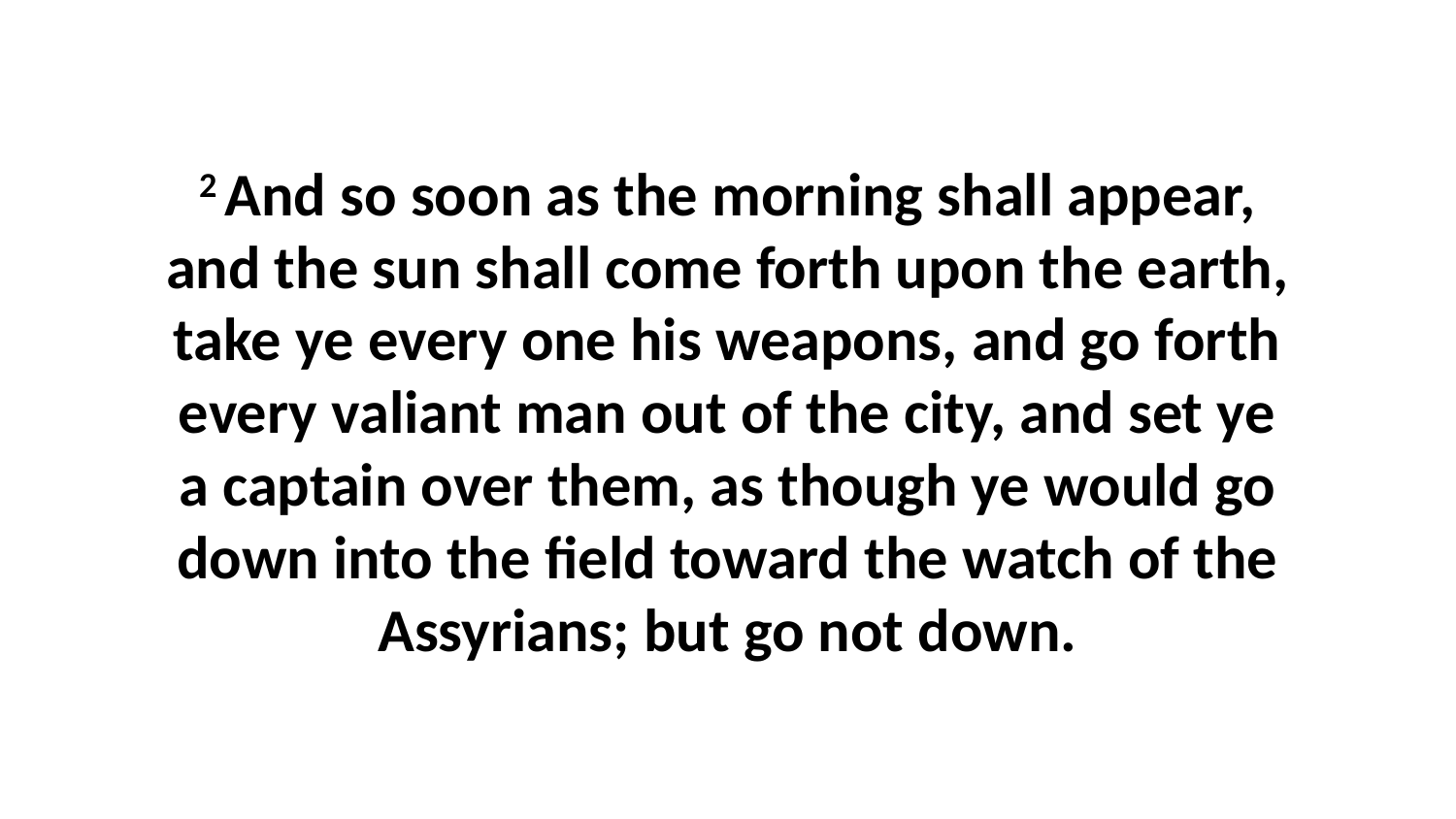

2 And so soon as the morning shall appear, and the sun shall come forth upon the earth, take ye every one his weapons, and go forth every valiant man out of the city, and set ye a captain over them, as though ye would go down into the field toward the watch of the Assyrians; but go not down.